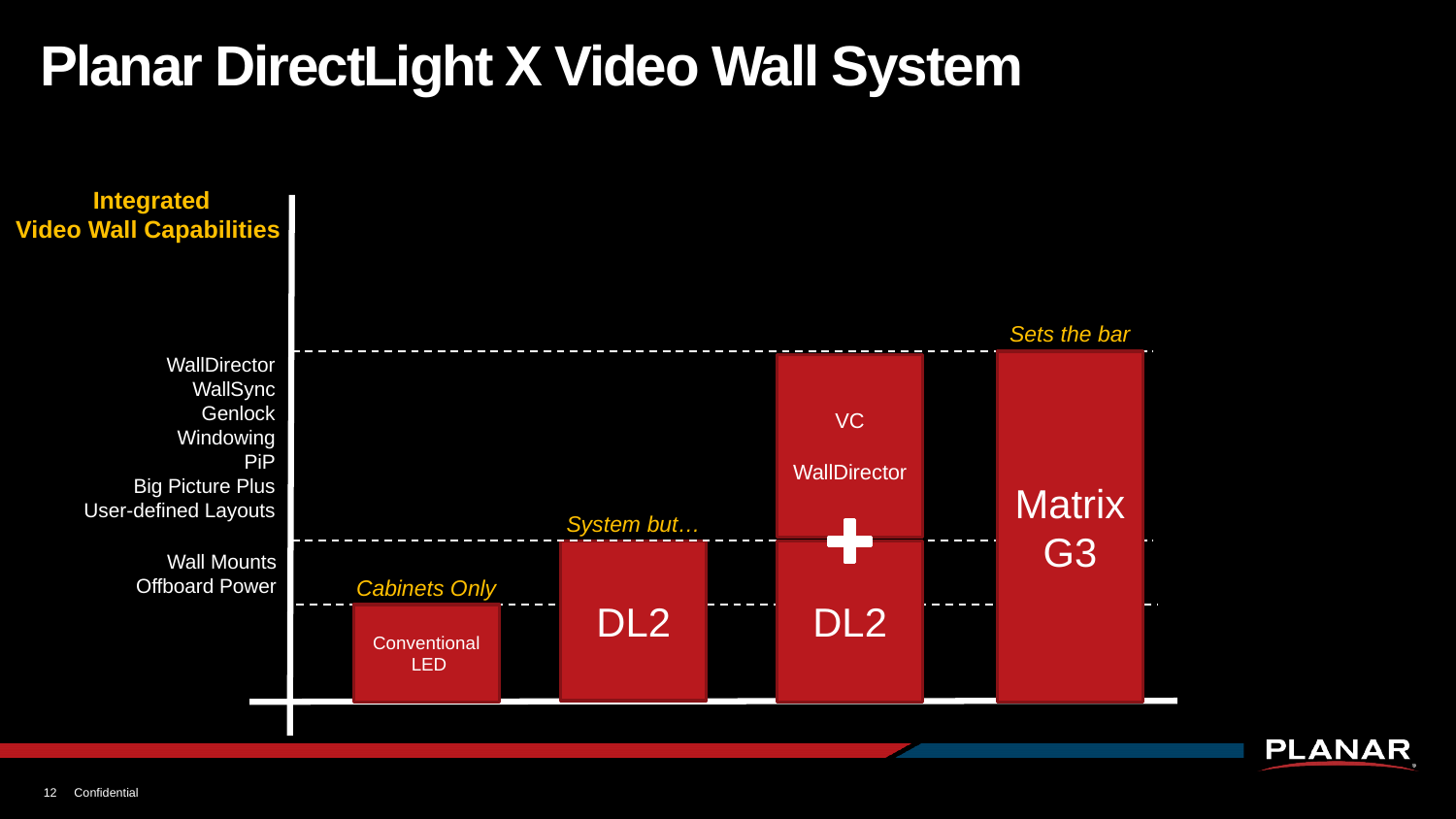

# Planar DirectLight X Video Wall System
Integrated
Video Wall Capabilities
Sets the bar
WallDirector
WallSync
Genlock
Windowing
PiP
Big Picture Plus
User-defined Layouts
Matrix
G3
VC

WallDirector
System but…

DL2
DL2
Wall Mounts
Offboard Power
Cabinets Only
Conventional
 LED